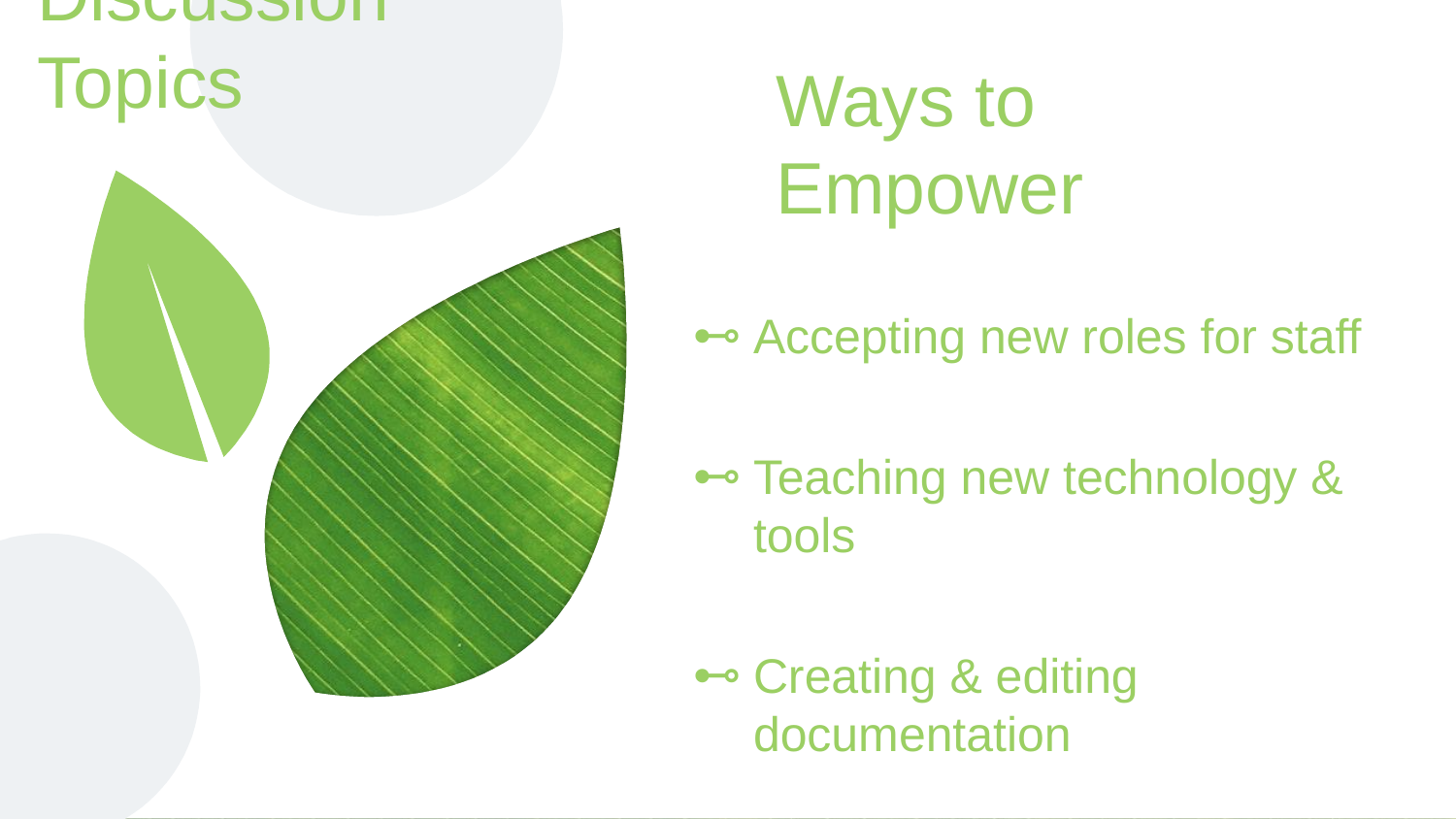

Discussion Topics
# Ways to Empower
Accepting new roles for staff

Teaching new technology & tools

Creating & editing documentation